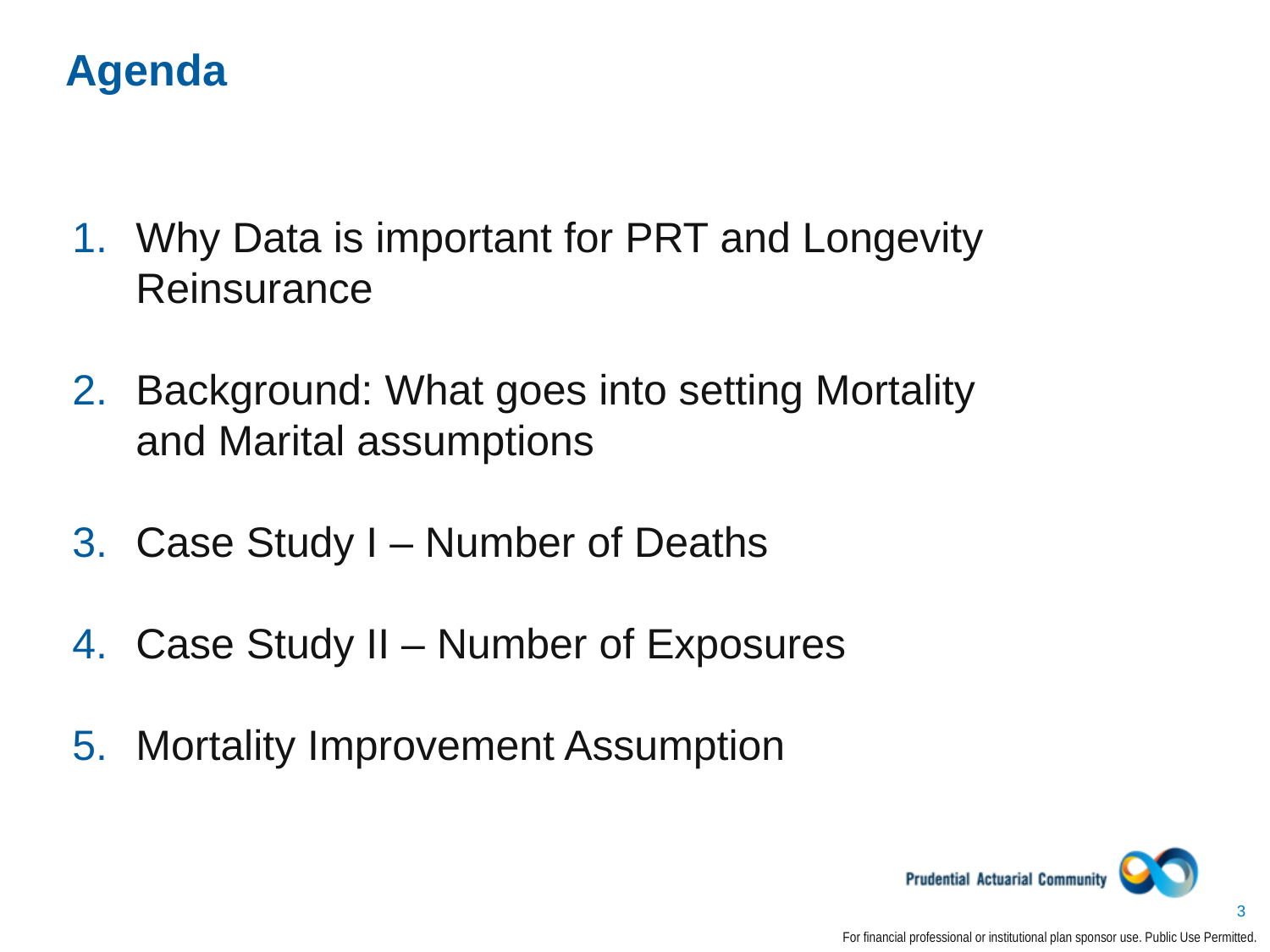

# Agenda
Why Data is important for PRT and Longevity Reinsurance

Background: What goes into setting Mortality
and Marital assumptions

Case Study I – Number of Deaths

Case Study II – Number of Exposures

Mortality Improvement Assumption